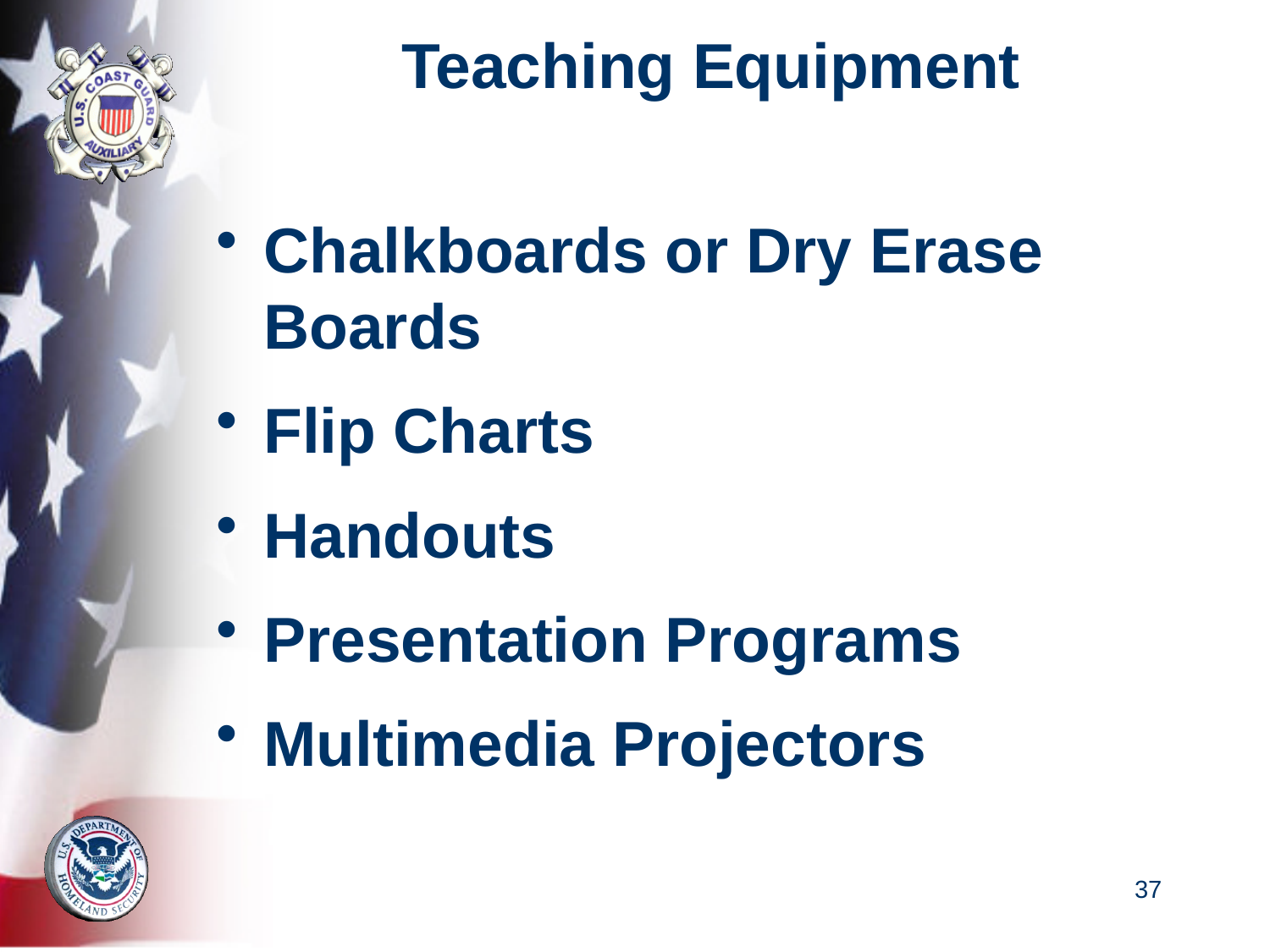

# Teaching Equipment
Chalkboards or Dry Erase Boards
Flip Charts
Handouts
Presentation Programs
Multimedia Projectors

37